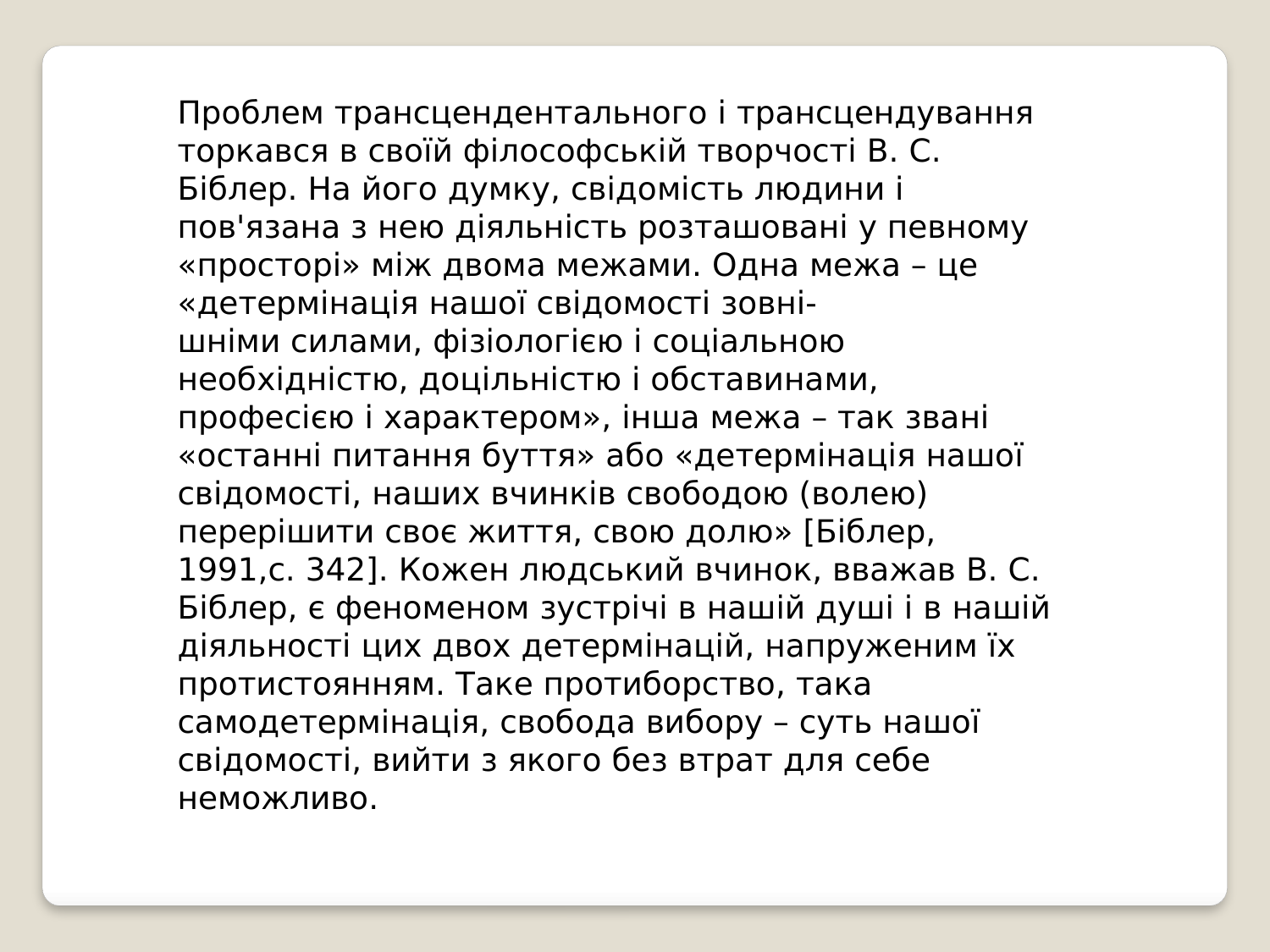

Проблем трансцендентального і трансцендування торкався в своїй філософській творчості В. С. Біблер. На його думку, свідомість людини і пов'язана з нею діяльність розташовані у певному «просторі» між двома межами. Одна межа – це «детермінація нашої свідомості зовні-
шніми силами, фізіологією і соціальною необхідністю, доцільністю і обставинами, професією і характером», інша межа – так звані «останні питання буття» або «детермінація нашої свідомості, наших вчинків свободою (волею) перерішити своє життя, свою долю» [Біблер, 1991,с. 342]. Кожен людський вчинок, вважав В. С. Біблер, є феноменом зустрічі в нашій душі і в нашій діяльності цих двох детермінацій, напруженим їх протистоянням. Таке протиборство, така самодетермінація, свобода вибору – суть нашої свідомості, вийти з якого без втрат для себе неможливо.